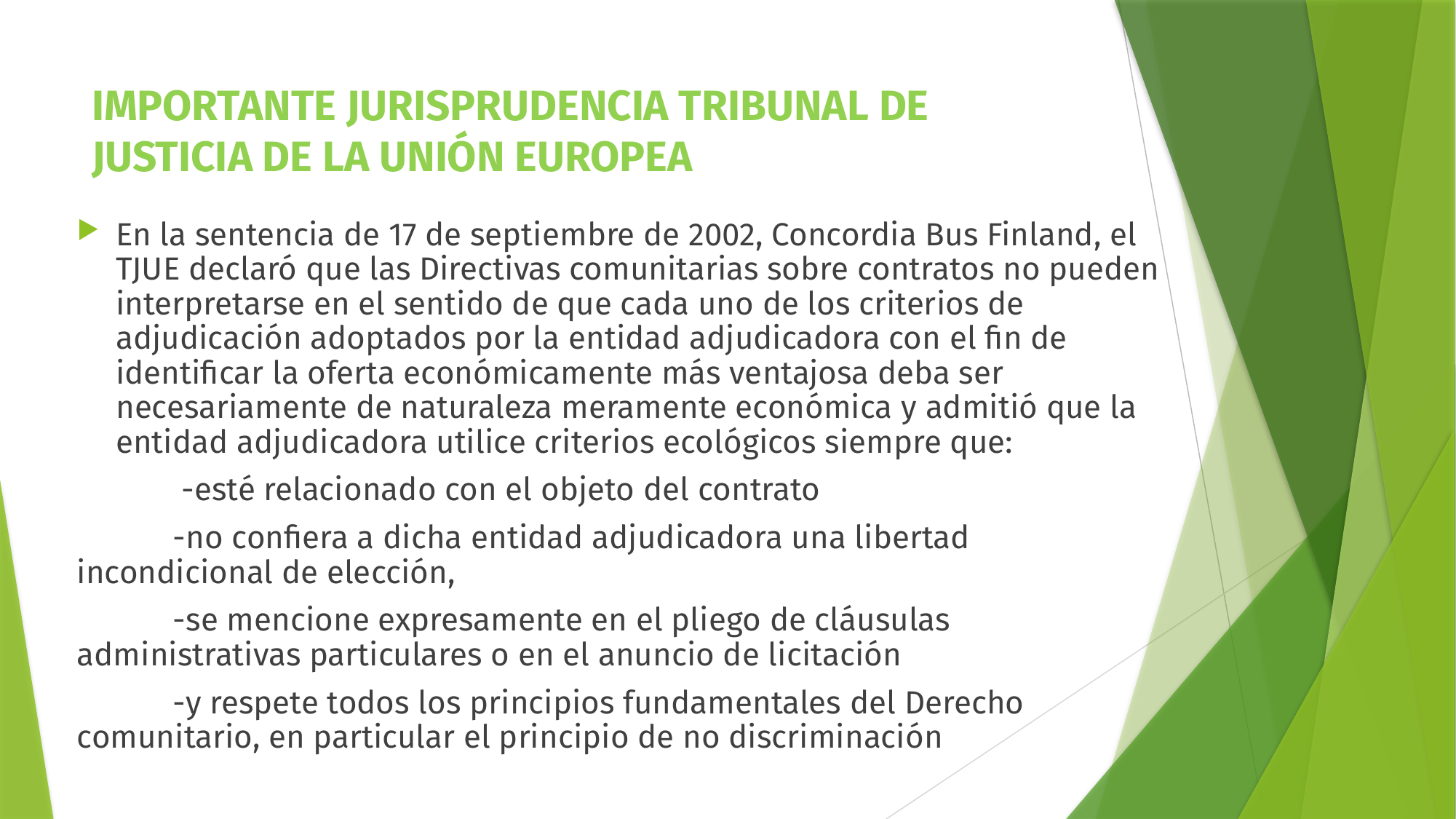

# IMPORTANTE JURISPRUDENCIA TRIBUNAL DE JUSTICIA DE LA UNIÓN EUROPEA
En la sentencia de 17 de septiembre de 2002, Concordia Bus Finland, el TJUE declaró que las Directivas comunitarias sobre contratos no pueden interpretarse en el sentido de que cada uno de los criterios de adjudicación adoptados por la entidad adjudicadora con el fin de identificar la oferta económicamente más ventajosa deba ser necesariamente de naturaleza meramente económica y admitió que la entidad adjudicadora utilice criterios ecológicos siempre que:
		 -esté relacionado con el objeto del contrato
		-no confiera a dicha entidad adjudicadora una libertad 					incondicional de elección,
		-se mencione expresamente en el pliego de cláusulas 						administrativas particulares o en el anuncio de licitación
		-y respete todos los principios fundamentales del Derecho 				comunitario, en particular el principio de no discriminación